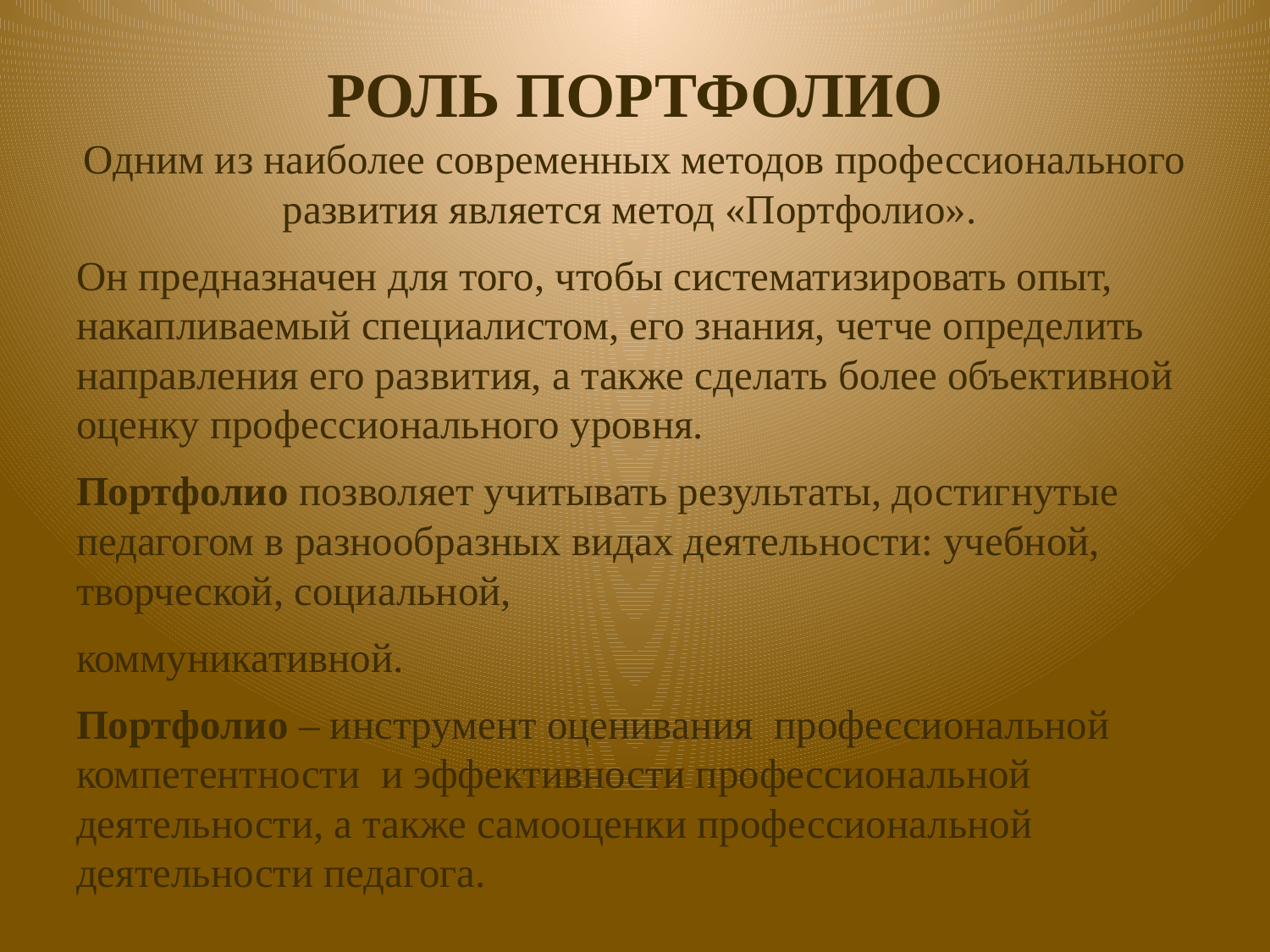

# РОЛЬ ПОРТФОЛИО
Одним из наиболее современных методов профессионального развития является метод «Портфолио».
Он предназначен для того, чтобы систематизировать опыт, накапливаемый специалистом, его знания, четче определить направления его развития, а также сделать более объективной оценку профессионального уровня.
Портфолио позволяет учитывать результаты, достигнутые педагогом в разнообразных видах деятельности: учебной, творческой, социальной,
коммуникативной.
Портфолио – инструмент оценивания  профессиональной компетентности  и эффективности профессиональной деятельности, а также самооценки профессиональной деятельности педагога.